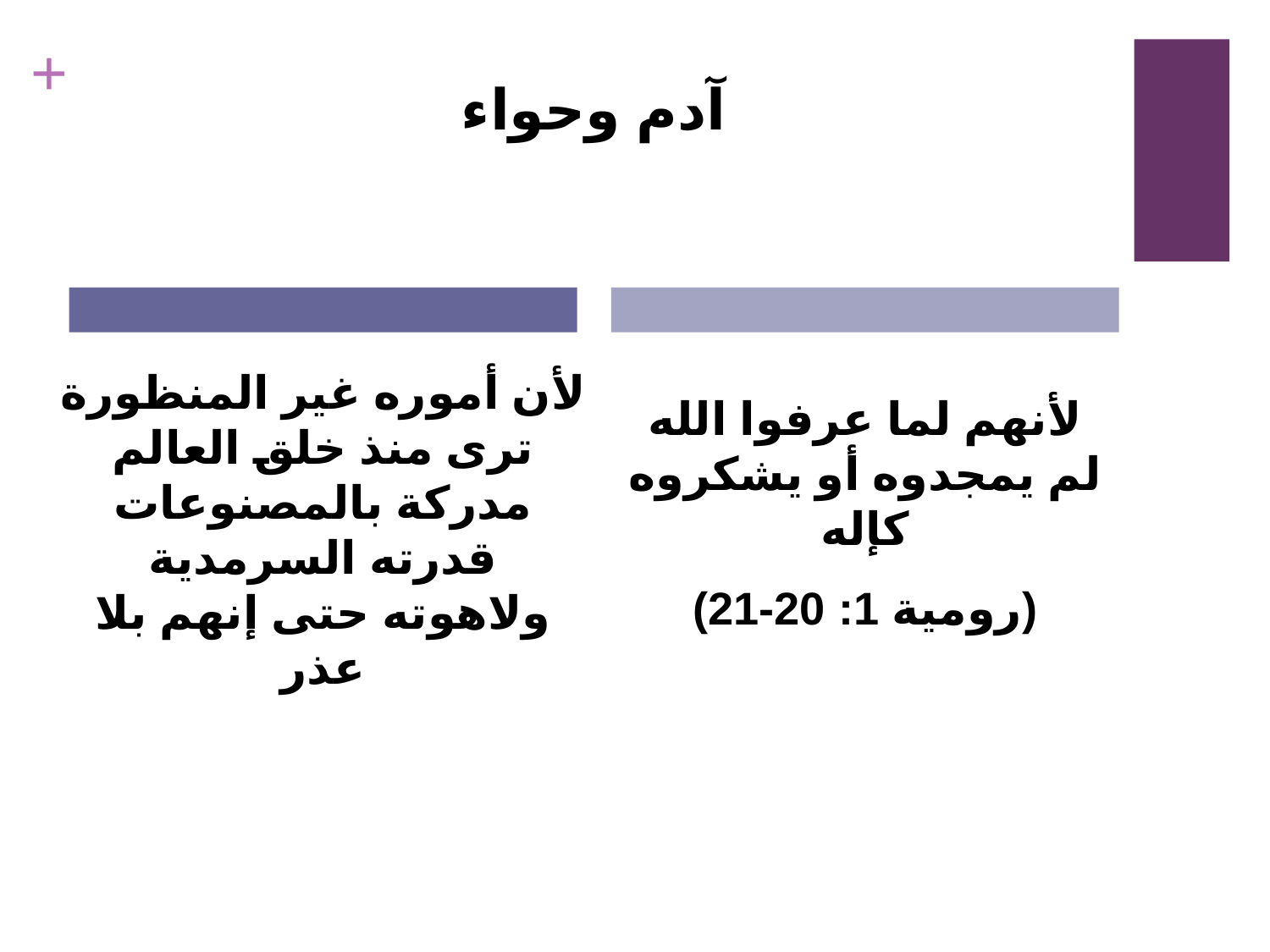

# آدم وحواء

لأن أموره غير المنظورة ترى منذ خلق العالم مدركة بالمصنوعات قدرته السرمدية ولاهوته حتى إنهم بلا عذر
لأنهم لما عرفوا الله لم يمجدوه أو يشكروه كإله
(رومية 1: 20-21)